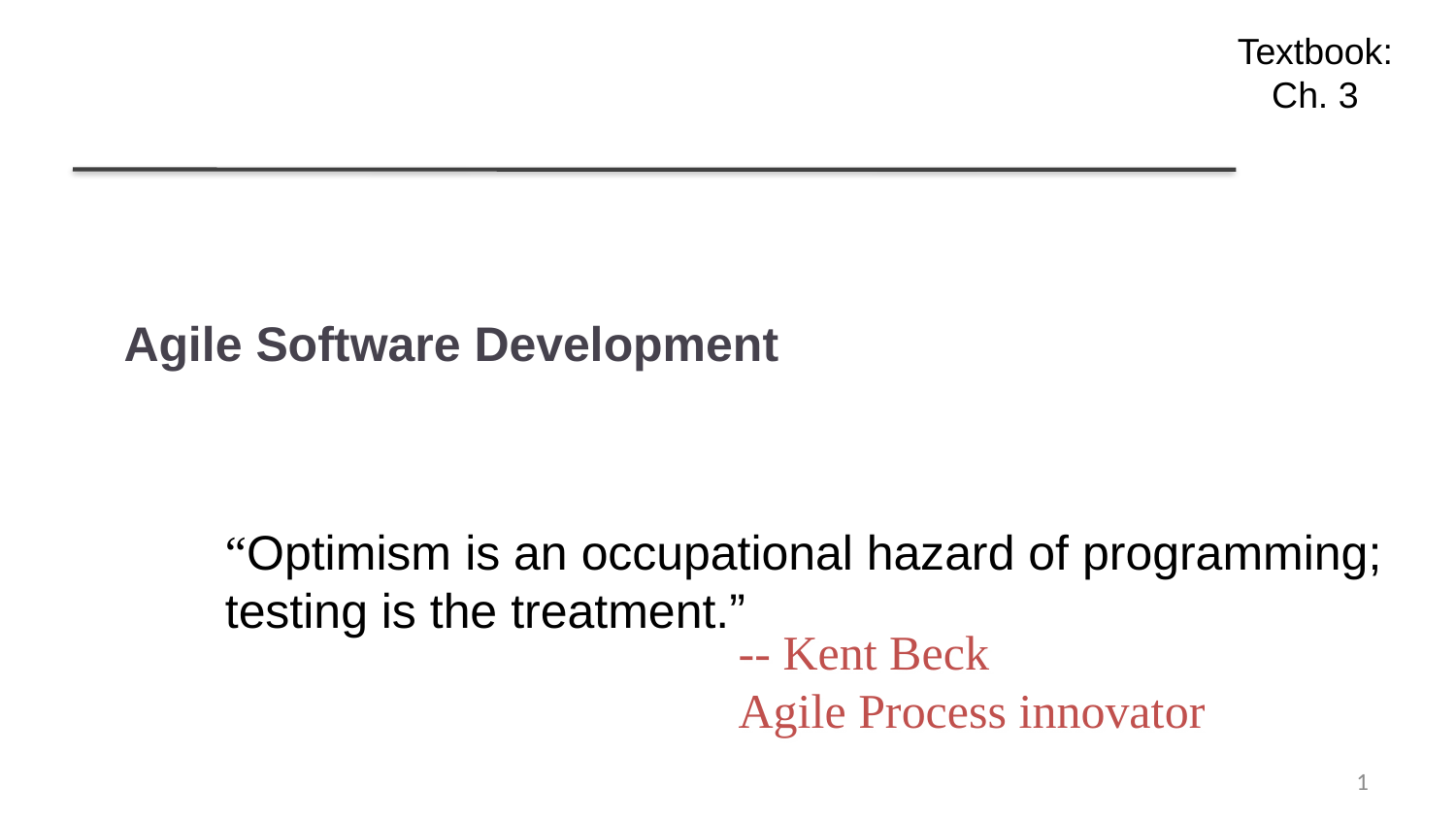

Textbook:
Ch. 3
# Agile Software Development
“Optimism is an occupational hazard of programming;
testing is the treatment.”
-- Kent Beck
Agile Process innovator

1